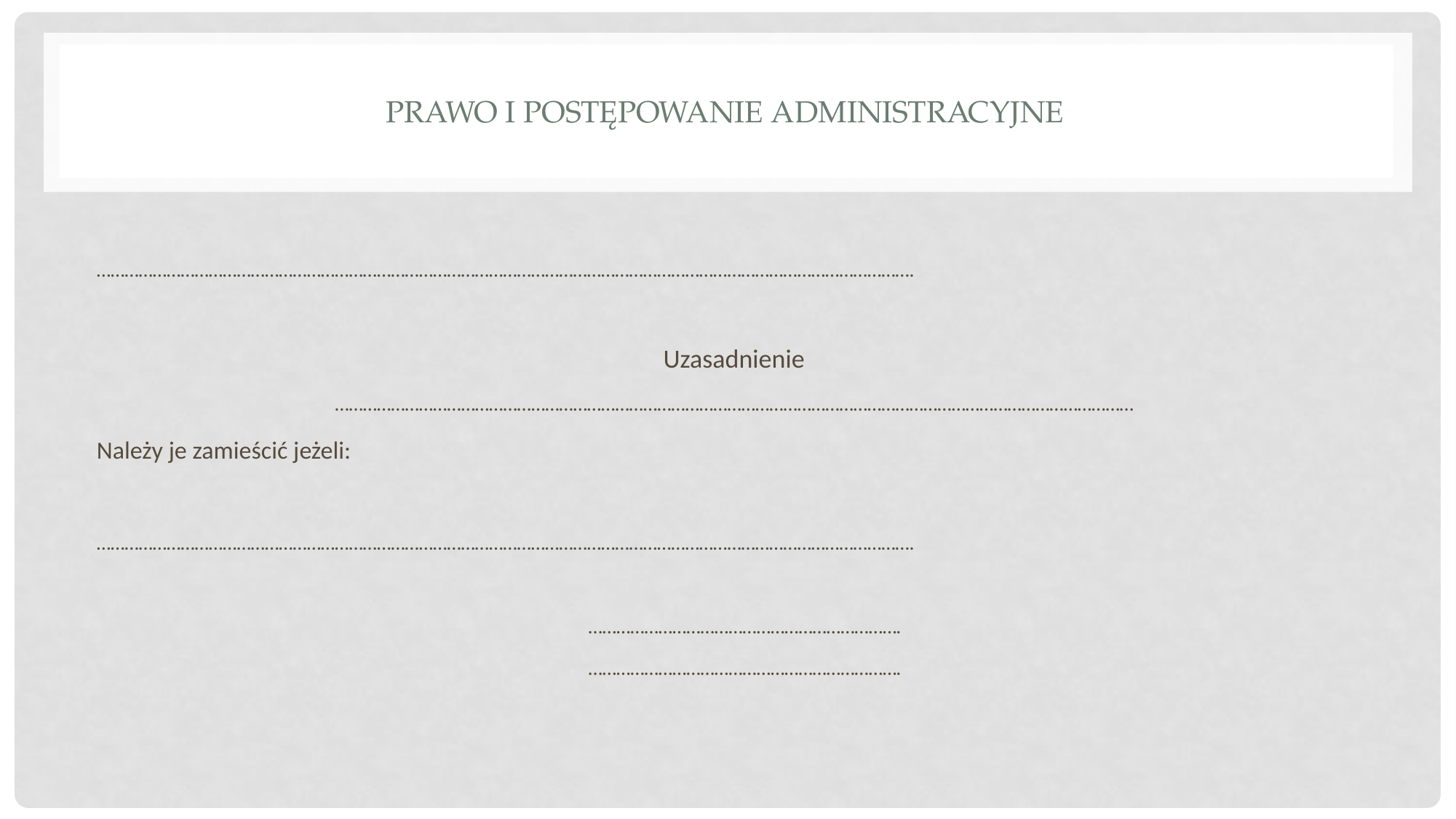

# Prawo i postępowanie administracyjne

………………………………………………………………………………………………………………………………………………………….

Uzasadnienie
………………………………………………………………………………………………………………………………………………………
Należy je zamieścić jeżeli:

………………………………………………………………………………………………………………………………………………………….

                                                                                                            ………………………………………………………….
                                                                                                            ………………………………………………………….